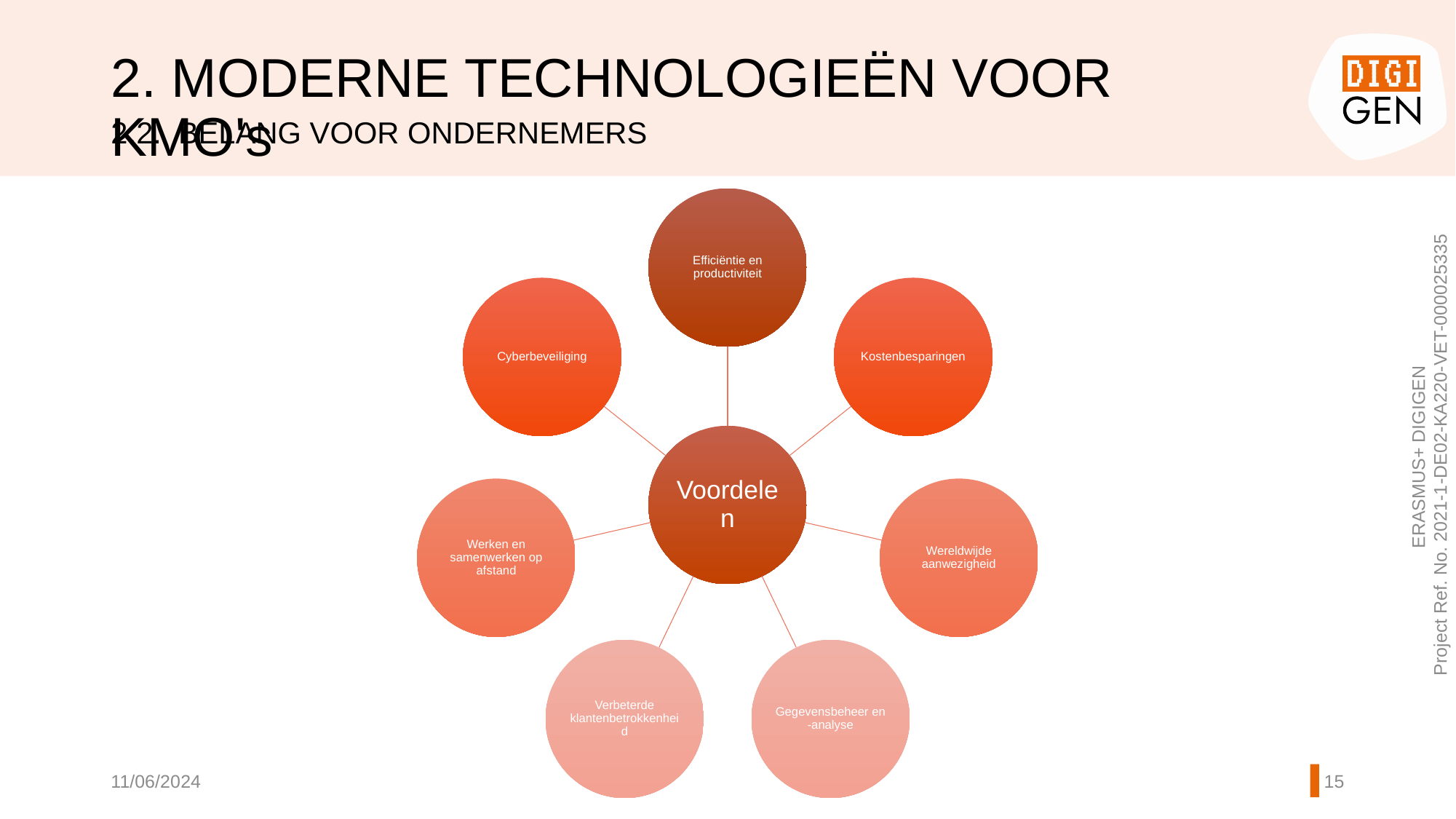

# 2. MODERNE TECHNOLOGIEËN VOOR KMO's
2.2.  Belang voor ondernemers
Voordelen

Efficiëntie en productiviteit

Kostenbesparingen

Wereldwijde aanwezigheid

Gegevensbeheer en -analyse

Verbeterde klantenbetrokkenheid

Werken en samenwerken op afstand

Cyberbeveiliging
ERASMUS+ DIGIGEN
Project Ref. No. 2021-1-DE02-KA220-VET-000025335

15
11/06/2024